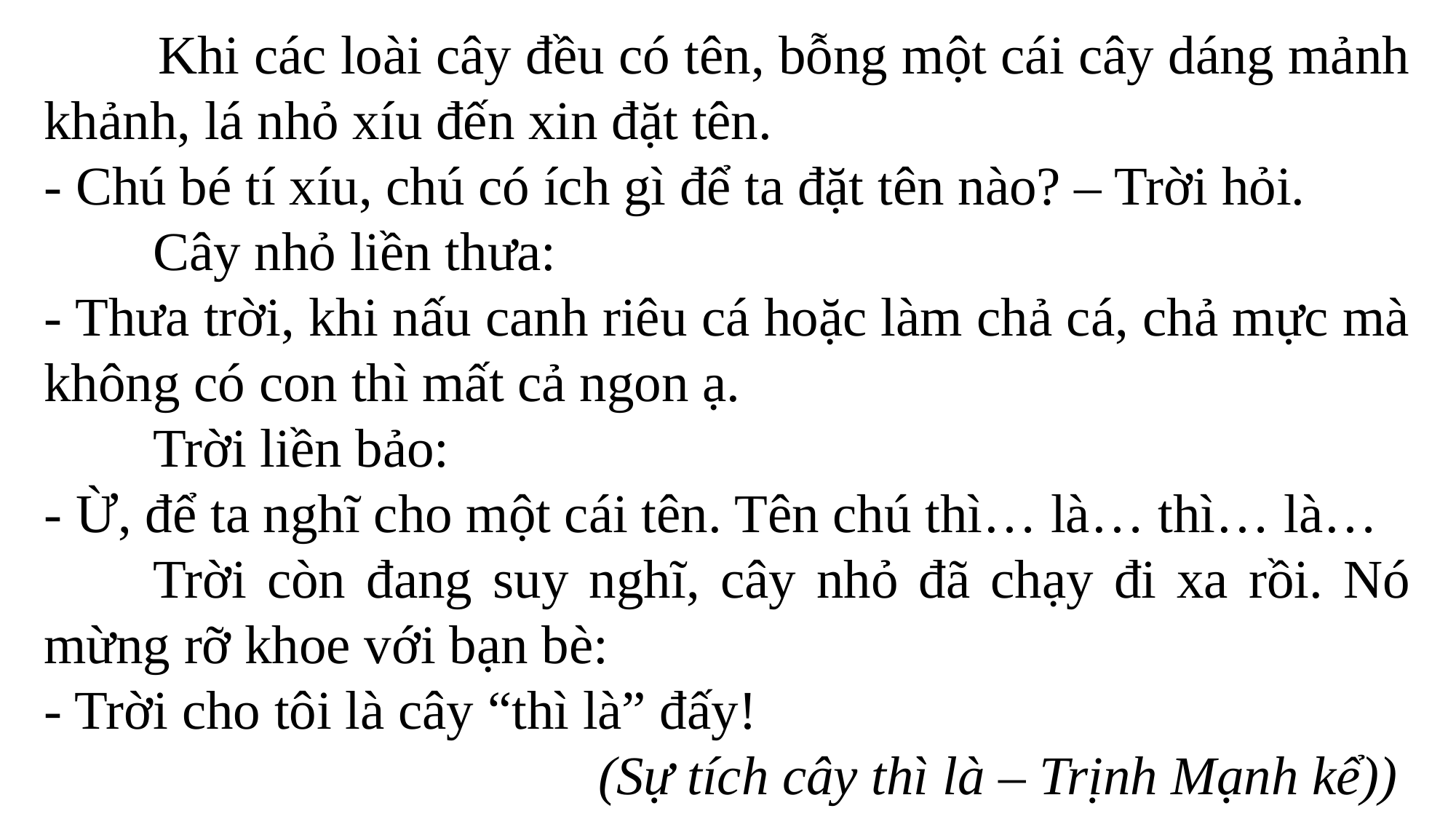

Khi các loài cây đều có tên, bỗng một cái cây dáng mảnh khảnh, lá nhỏ xíu đến xin đặt tên.
- Chú bé tí xíu, chú có ích gì để ta đặt tên nào? – Trời hỏi.
	Cây nhỏ liền thưa:
- Thưa trời, khi nấu canh riêu cá hoặc làm chả cá, chả mực mà không có con thì mất cả ngon ạ.
	Trời liền bảo:
- Ừ, để ta nghĩ cho một cái tên. Tên chú thì… là… thì… là…
	Trời còn đang suy nghĩ, cây nhỏ đã chạy đi xa rồi. Nó mừng rỡ khoe với bạn bè:
- Trời cho tôi là cây “thì là” đấy!
 (Sự tích cây thì là – Trịnh Mạnh kể))